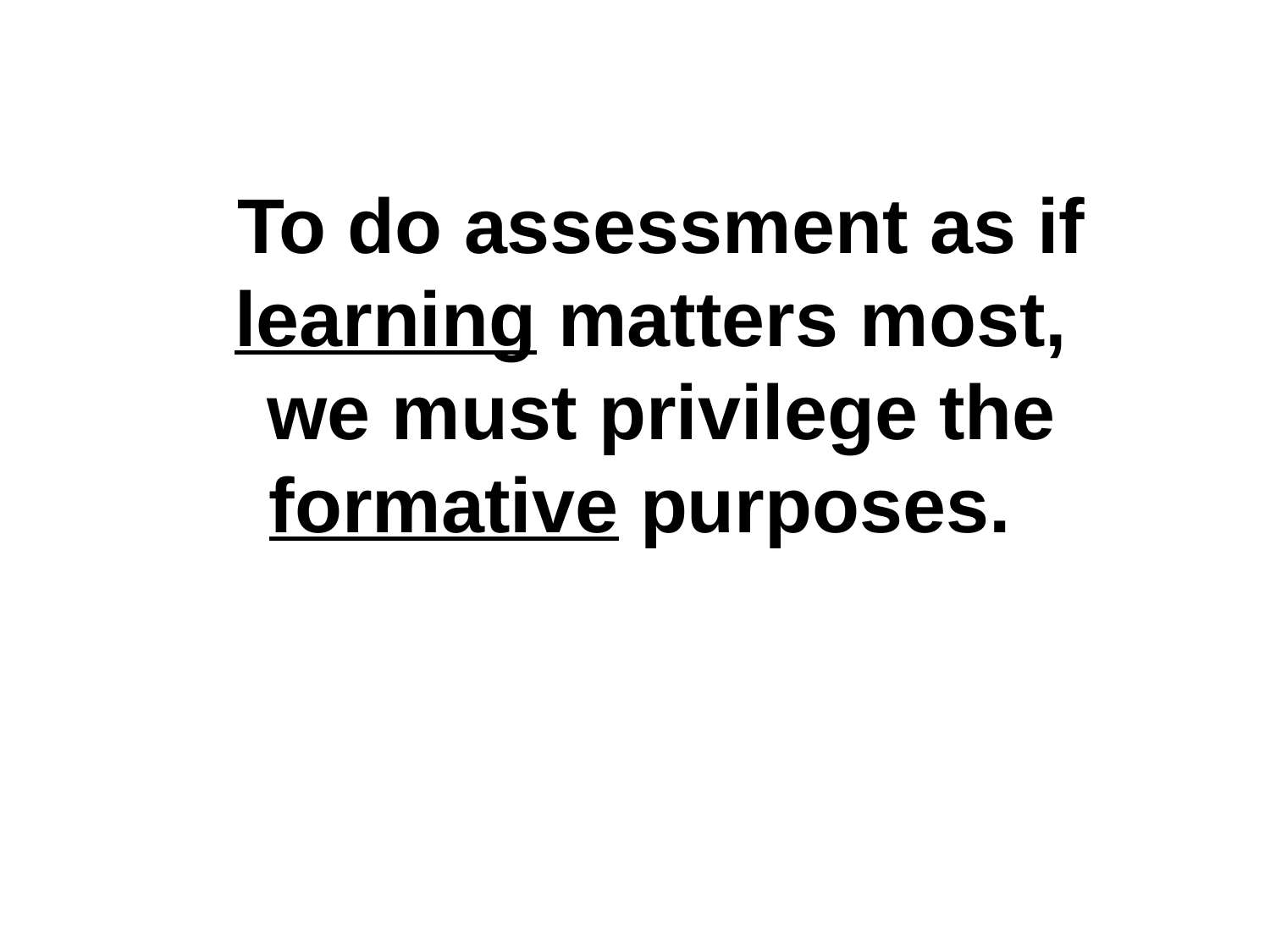

# To do assessment as if learning matters most, we must privilege the formative purposes.